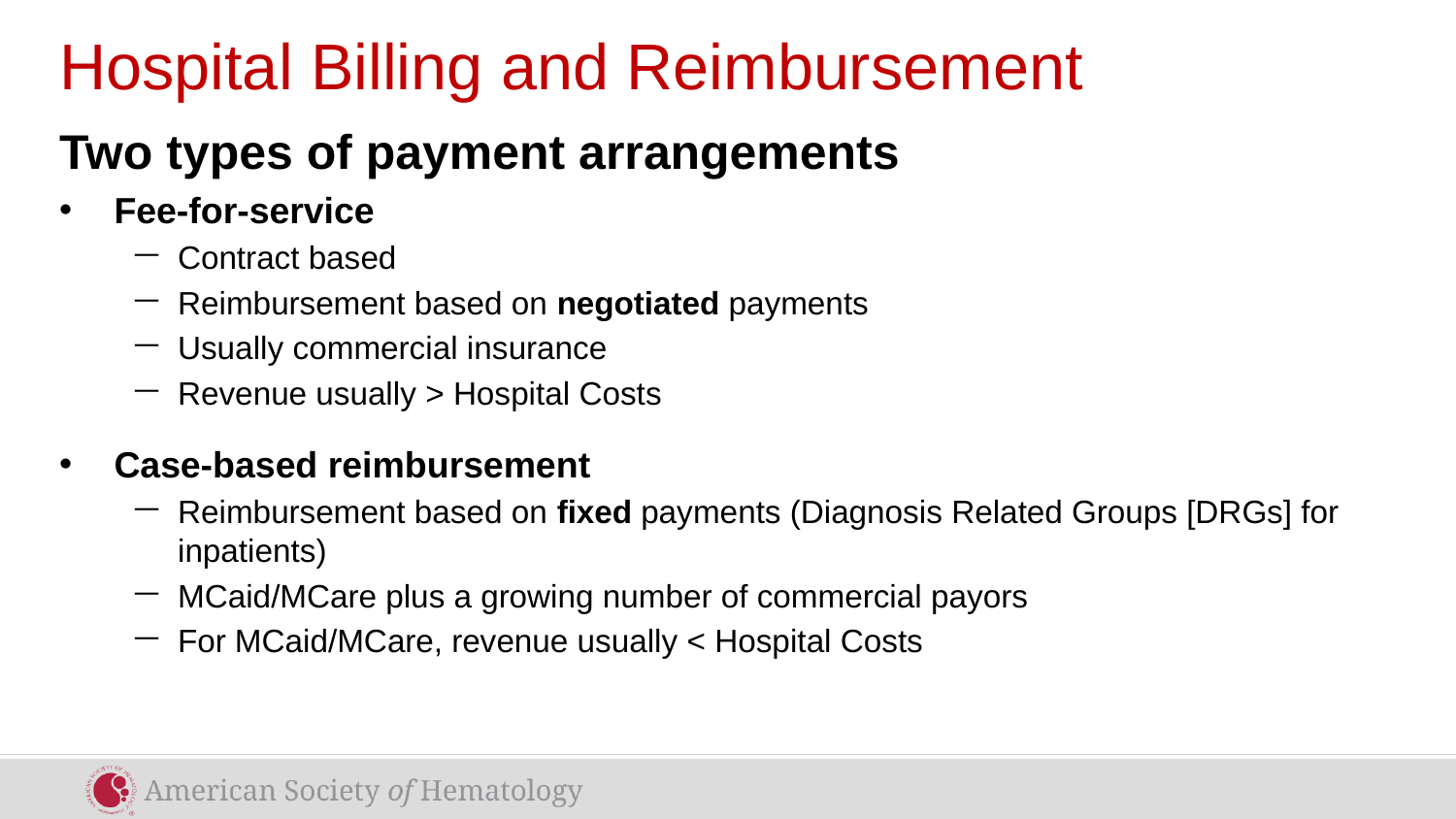

# Hospital Billing and Reimbursement
Two types of payment arrangements
Fee-for-service
Contract based
Reimbursement based on negotiated payments
Usually commercial insurance
Revenue usually > Hospital Costs

Case-based reimbursement
Reimbursement based on fixed payments (Diagnosis Related Groups [DRGs] for inpatients)
MCaid/MCare plus a growing number of commercial payors
For MCaid/MCare, revenue usually < Hospital Costs